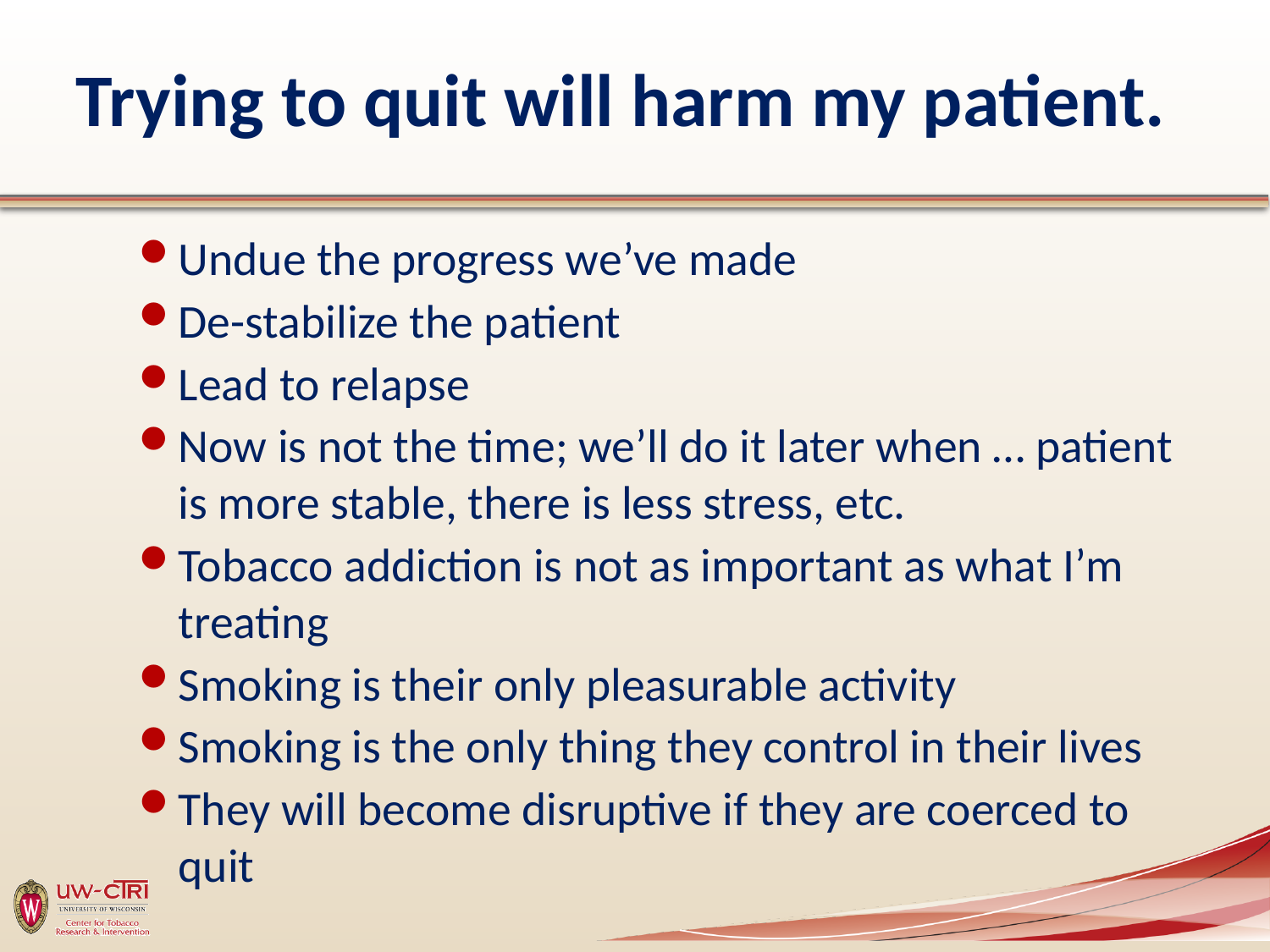

# Trying to quit will harm my patient.
Undue the progress we’ve made
De-stabilize the patient
Lead to relapse
Now is not the time; we’ll do it later when … patient is more stable, there is less stress, etc.
Tobacco addiction is not as important as what I’m treating
Smoking is their only pleasurable activity
Smoking is the only thing they control in their lives
They will become disruptive if they are coerced to quit